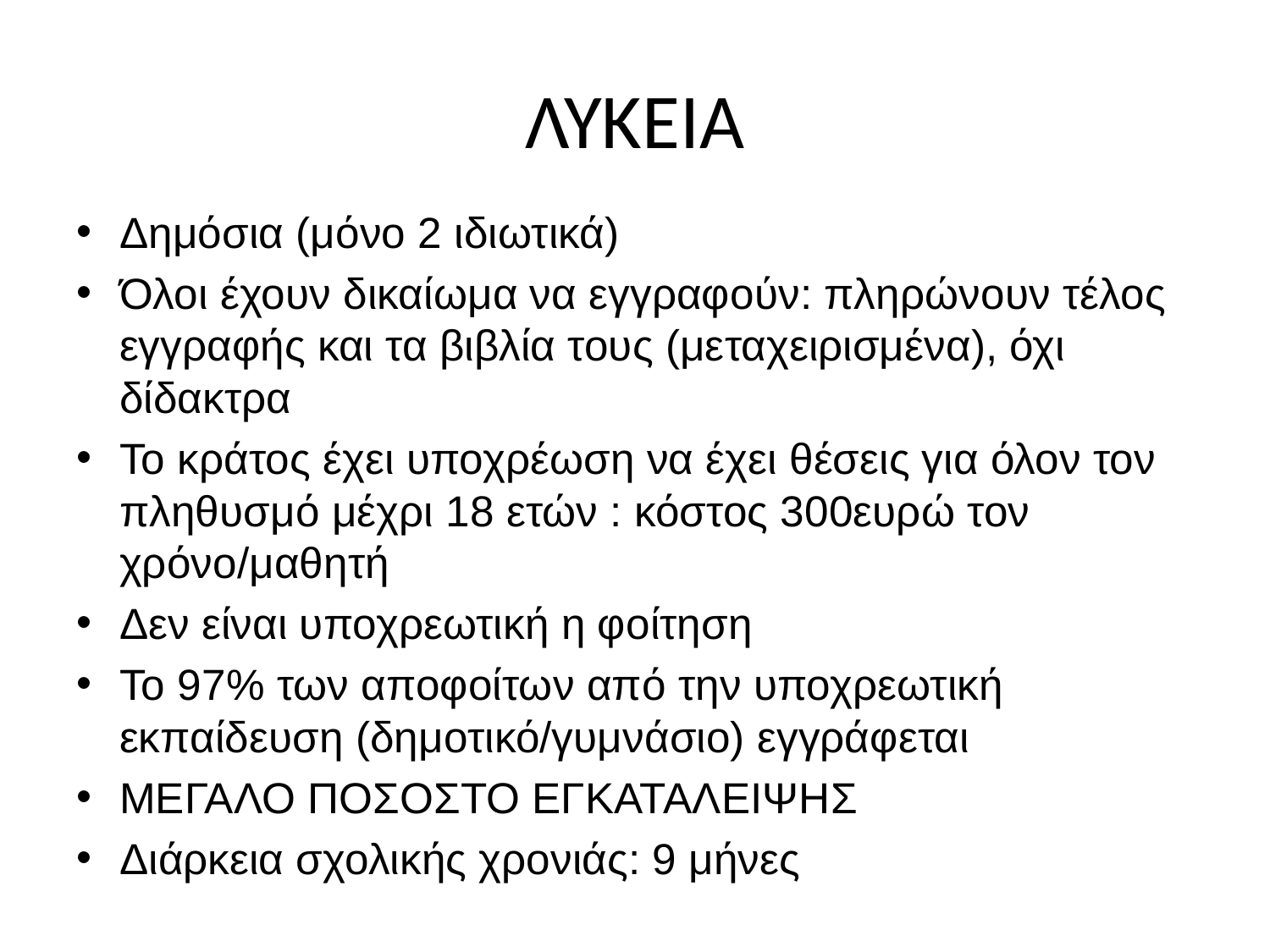

# ΛΥΚΕΙΑ
Δημόσια (μόνο 2 ιδιωτικά)
Όλοι έχουν δικαίωμα να εγγραφούν: πληρώνουν τέλος εγγραφής και τα βιβλία τους (μεταχειρισμένα), όχι δίδακτρα
Το κράτος έχει υποχρέωση να έχει θέσεις για όλον τον πληθυσμό μέχρι 18 ετών : κόστος 300ευρώ τον χρόνο/μαθητή
Δεν είναι υποχρεωτική η φοίτηση
Το 97% των αποφοίτων από την υποχρεωτική εκπαίδευση (δημοτικό/γυμνάσιο) εγγράφεται
ΜΕΓΑΛΟ ΠΟΣΟΣΤΟ ΕΓΚΑΤΑΛΕΙΨΗΣ
Διάρκεια σχολικής χρονιάς: 9 μήνες